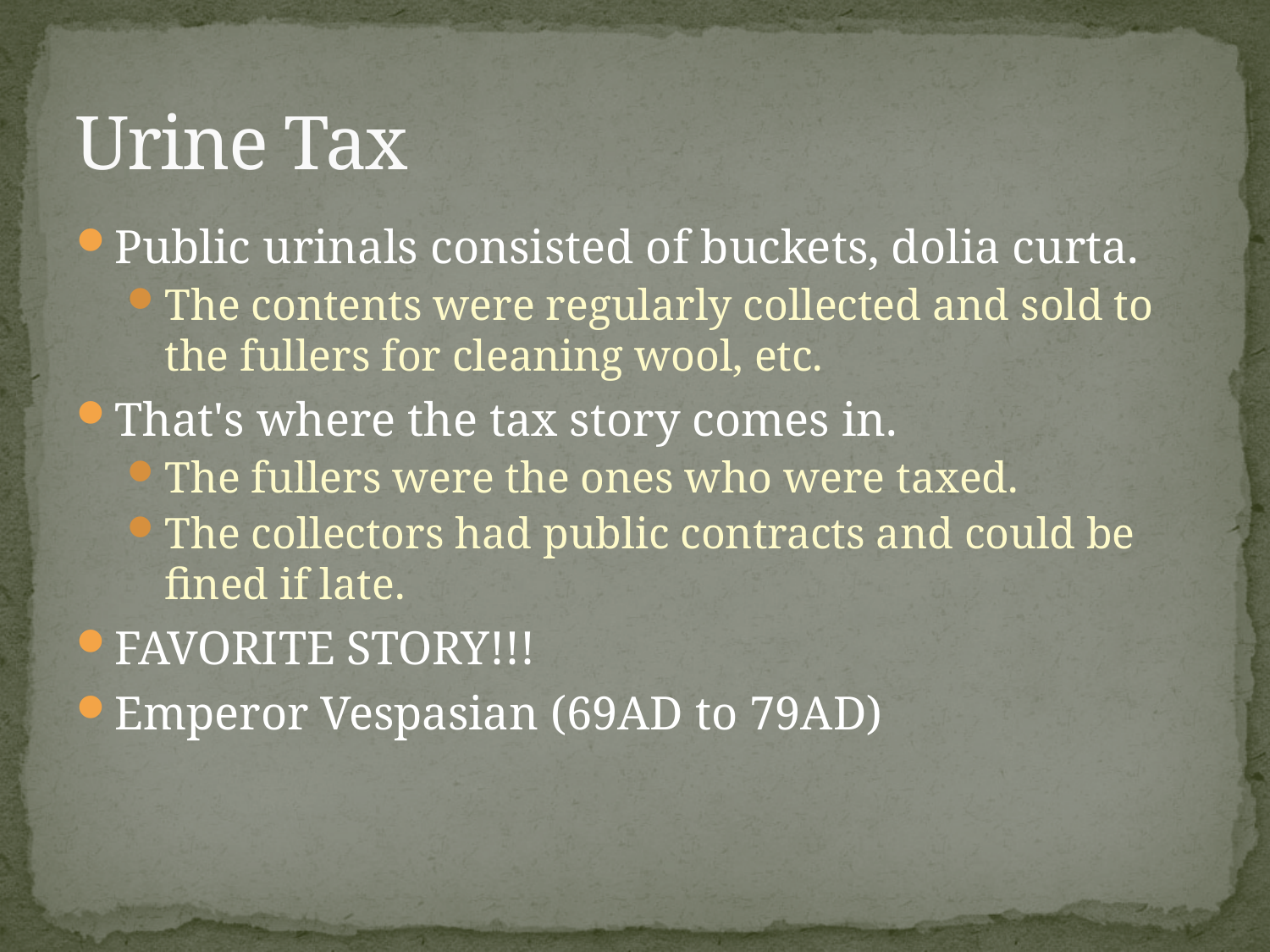

# Urine Tax
Public urinals consisted of buckets, dolia curta.
The contents were regularly collected and sold to the fullers for cleaning wool, etc.
That's where the tax story comes in.
The fullers were the ones who were taxed.
The collectors had public contracts and could be fined if late.
FAVORITE STORY!!!
Emperor Vespasian (69AD to 79AD)